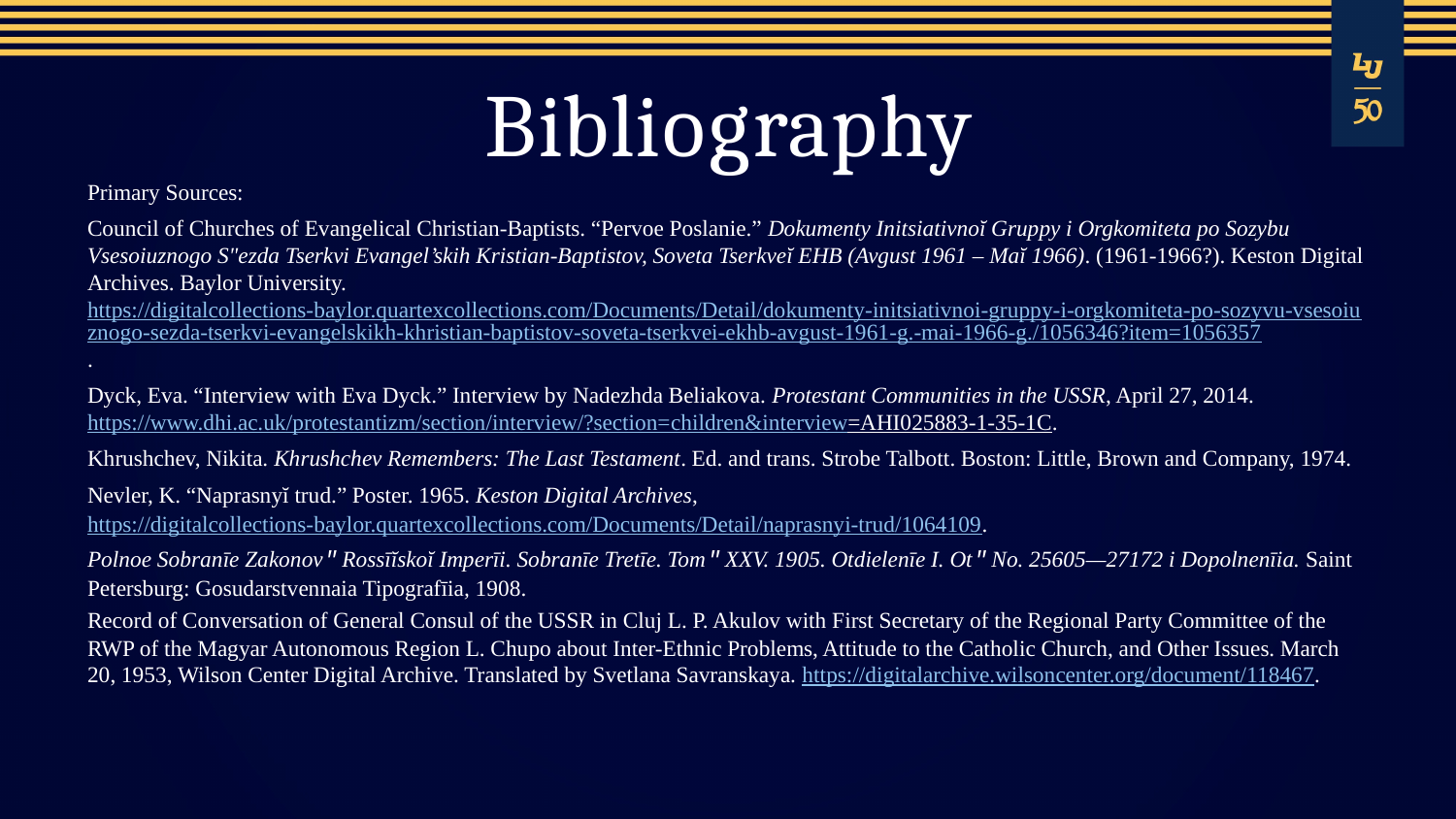

# Bibliography
Primary Sources:
Council of Churches of Evangelical Christian-Baptists. “Pervoe Poslanie.” Dokumenty Initsiativnoĭ Gruppy i Orgkomiteta po Sozybu Vsesoiuznogo Sʺezda Tserkvi Evangel’skih Kristian-Baptistov, Soveta Tserkveĭ EHB (Avgust 1961 – Maĭ 1966). (1961-1966?). Keston Digital Archives. Baylor University.  https://digitalcollections-baylor.quartexcollections.com/Documents/Detail/dokumenty-initsiativnoi-gruppy-i-orgkomiteta-po-sozyvu-vsesoiuznogo-sezda-tserkvi-evangelskikh-khristian-baptistov-soveta-tserkvei-ekhb-avgust-1961-g.-mai-1966-g./1056346?item=1056357.
Dyck, Eva. “Interview with Eva Dyck.” Interview by Nadezhda Beliakova. Protestant Communities in the USSR, April 27, 2014. https://www.dhi.ac.uk/
protestantizm/section/interview/?section=children&interview=AHI025883-1-35-1C.
Khrushchev, Nikita. Khrushchev Remembers: The Last Testament. Ed. and trans. Strobe Talbott. Boston: Little, Brown and Company, 1974.
Nevler, K. “Naprasnyĭ trud.” Poster. 1965. Keston Digital Archives, https://digitalcollections-baylor.quartexcollections.com/Documents/Detail/naprasnyi-trud/1064109.
Polnoe Sobranīe Zakonovʺ Rossīĭskoĭ Imperīi. Sobranīe Tretīe. Tomʺ XXV. 1905. Otdielenīe I. Otʺ No. 25605—27172 i Dopolnenīia. Saint Petersburg: Gosudarstvennaia Tipografīia, 1908.
Record of Conversation of General Consul of the USSR in Cluj L. P. Akulov with First Secretary of the Regional Party Committee of the RWP of the Magyar Autonomous Region L. Chupo about Inter-Ethnic Problems, Attitude to the Catholic Church, and Other Issues. March 20, 1953, Wilson Center Digital Archive. Translated by Svetlana Savranskaya. https://digitalarchive.wilsoncenter.org/document/118467.